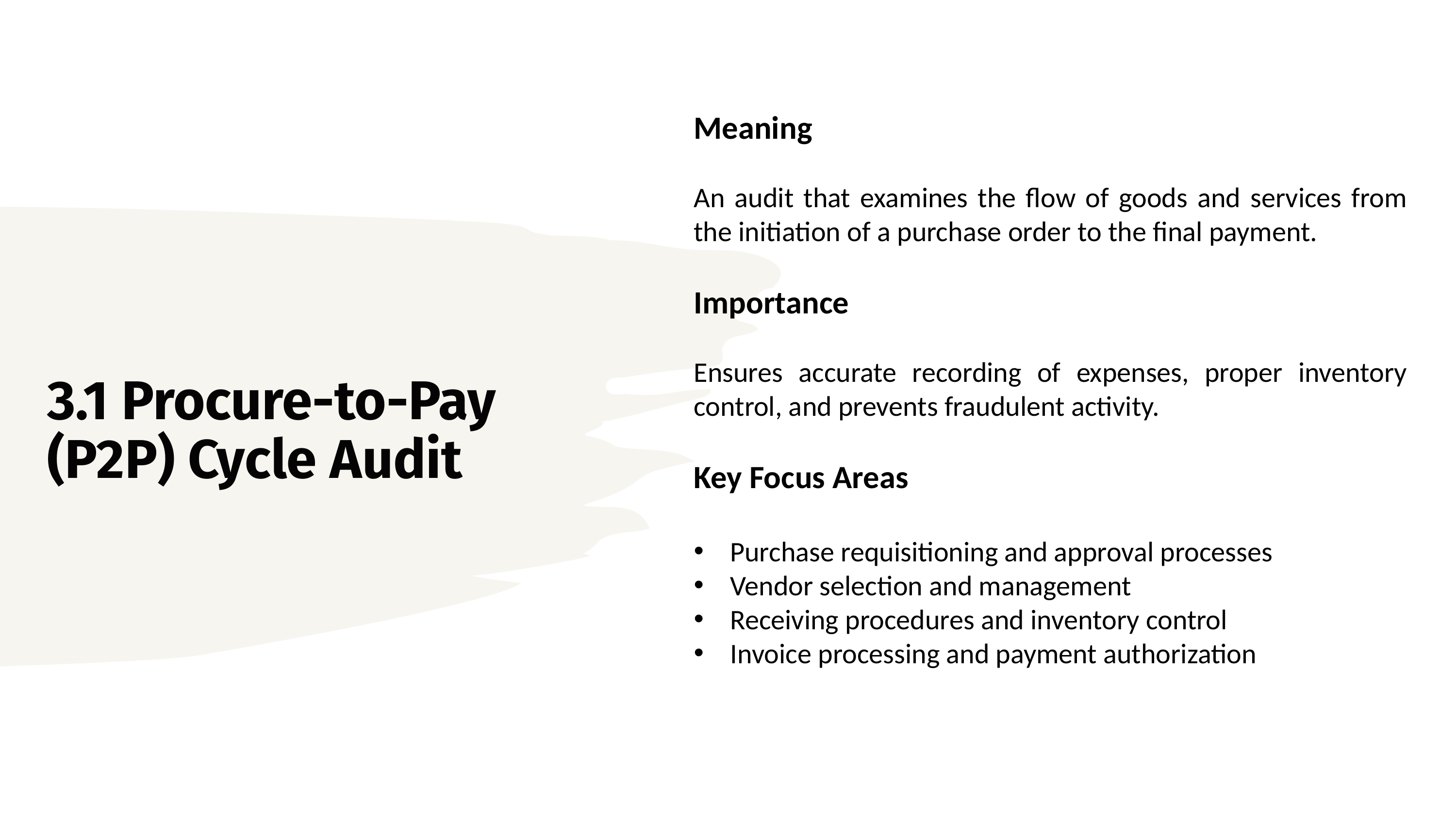

Meaning

An audit that examines the flow of goods and services from the initiation of a purchase order to the final payment.
Importance
Ensures accurate recording of expenses, proper inventory control, and prevents fraudulent activity.
Key Focus Areas

Purchase requisitioning and approval processes
Vendor selection and management
Receiving procedures and inventory control
Invoice processing and payment authorization

# 3.1 Procure-to-Pay (P2P) Cycle Audit